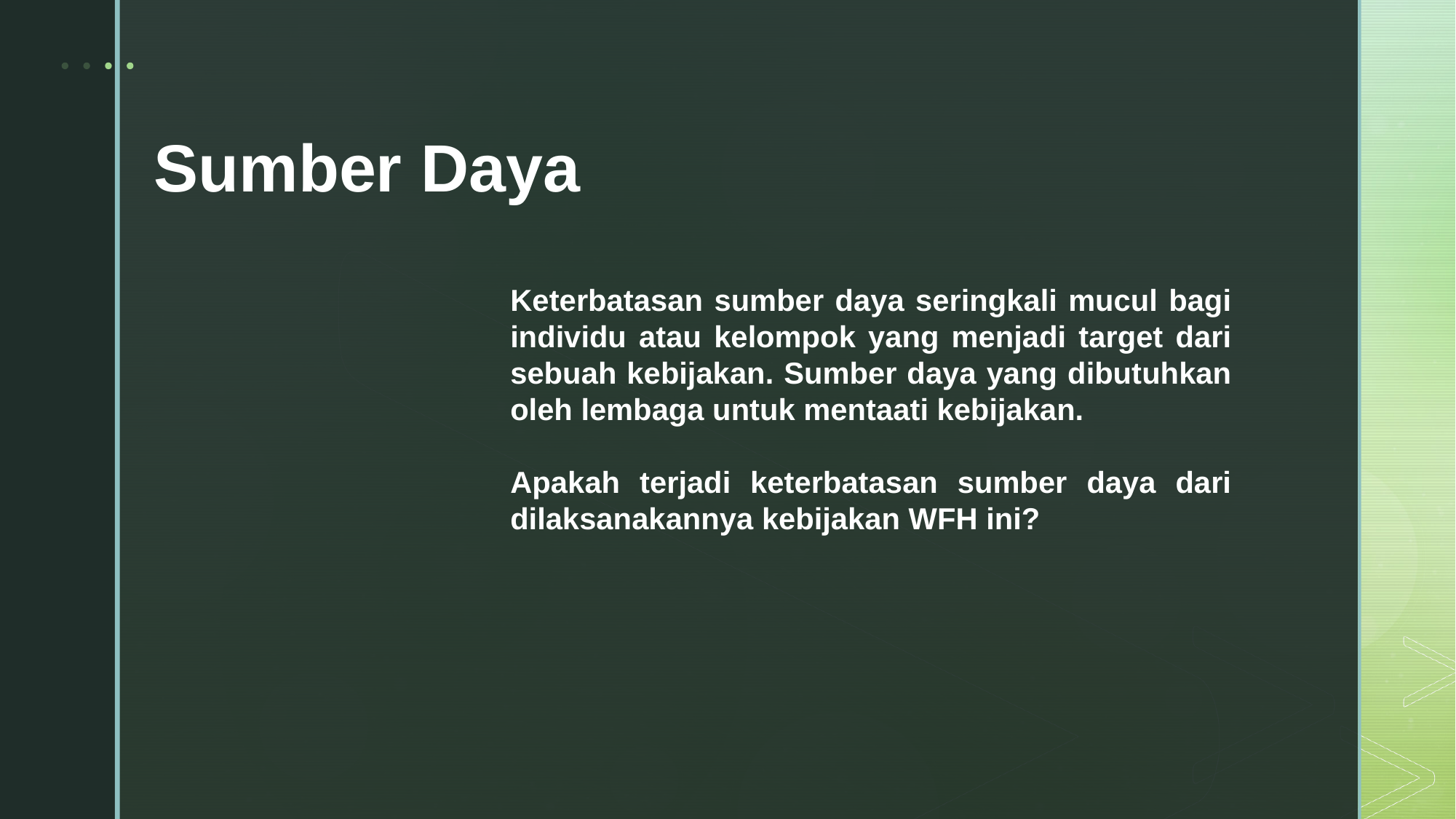

Sumber Daya
Keterbatasan sumber daya seringkali mucul bagi individu atau kelompok yang menjadi target dari sebuah kebijakan. Sumber daya yang dibutuhkan oleh lembaga untuk mentaati kebijakan.

Apakah terjadi keterbatasan sumber daya dari dilaksanakannya kebijakan WFH ini?